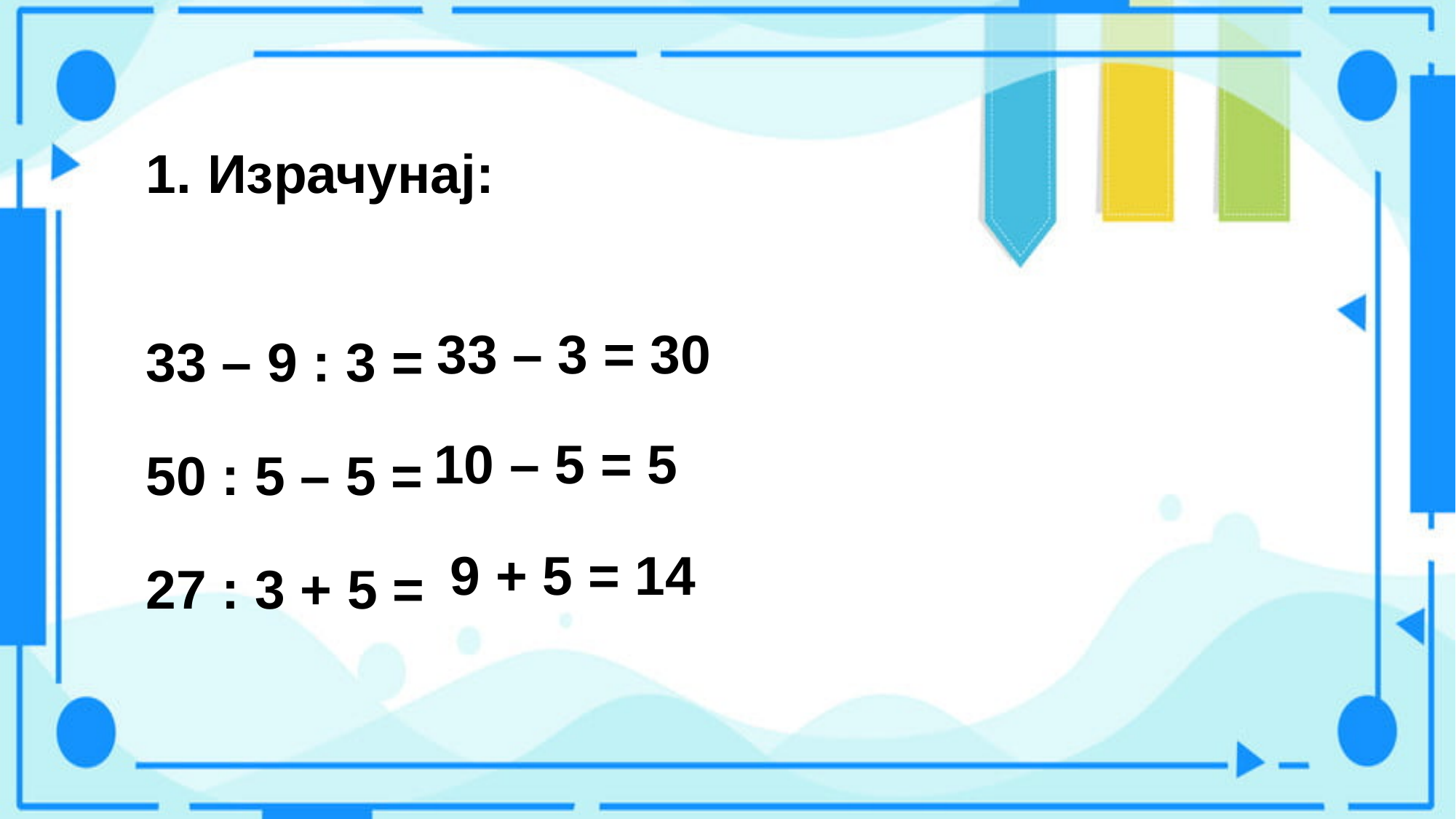

Израчунај:

33 – 9 : 3 =
50 : 5 – 5 =
27 : 3 + 5 =
33 – 3 = 30
 10 – 5 = 5
# 9 + 5 = 14